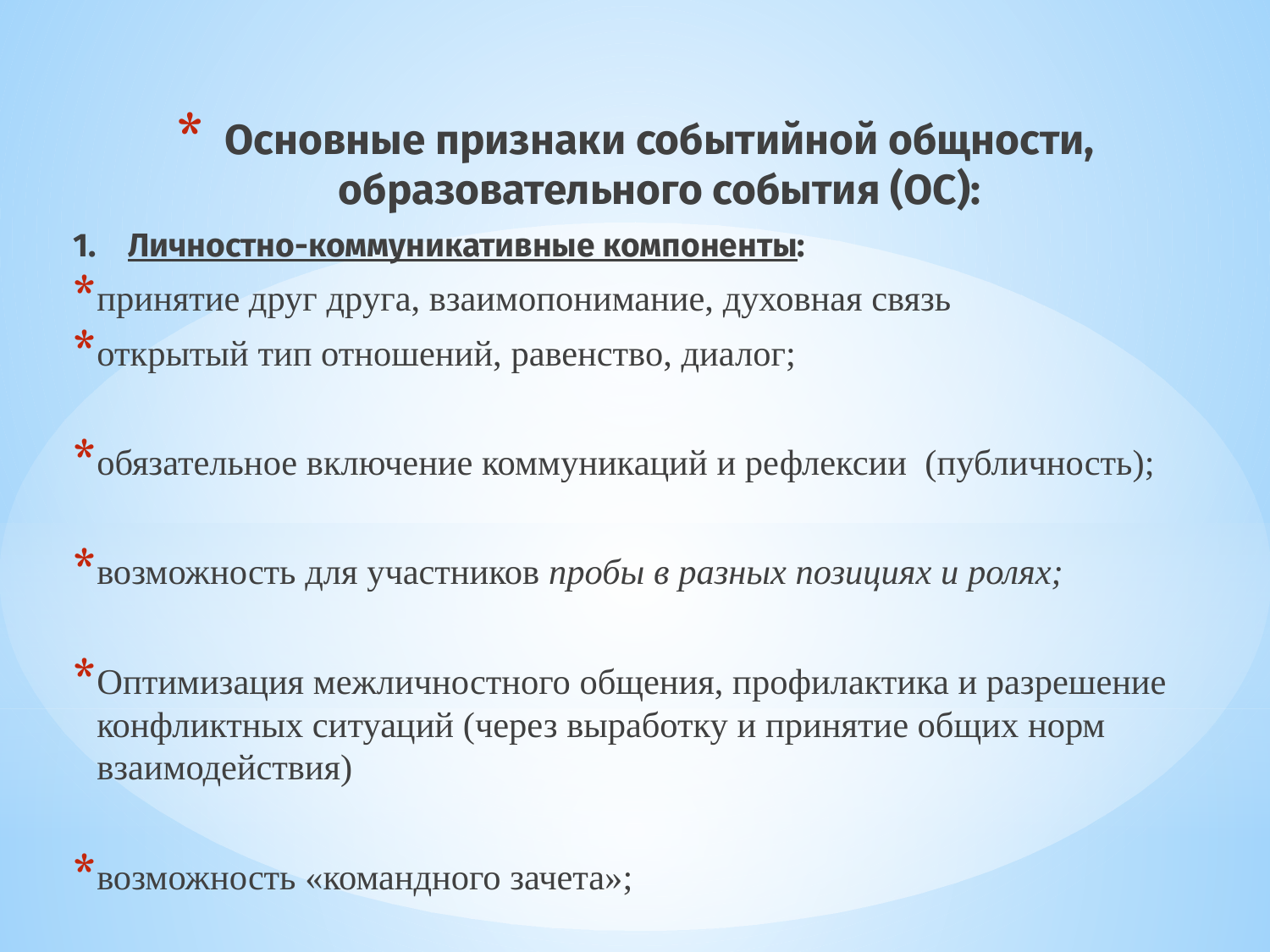

Основные признаки событийной общности, образовательного события (ОС):
1.    Личностно-коммуникативные компоненты:
принятие друг друга, взаимопонимание, духовная связь
открытый тип отношений, равенство, диалог;

обязательное включение коммуникаций и рефлексии  (публичность);

возможность для участников пробы в разных позициях и ролях;

Оптимизация межличностного общения, профилактика и разрешение конфликтных ситуаций (через выработку и принятие общих норм взаимодействия)

возможность «командного зачета»;